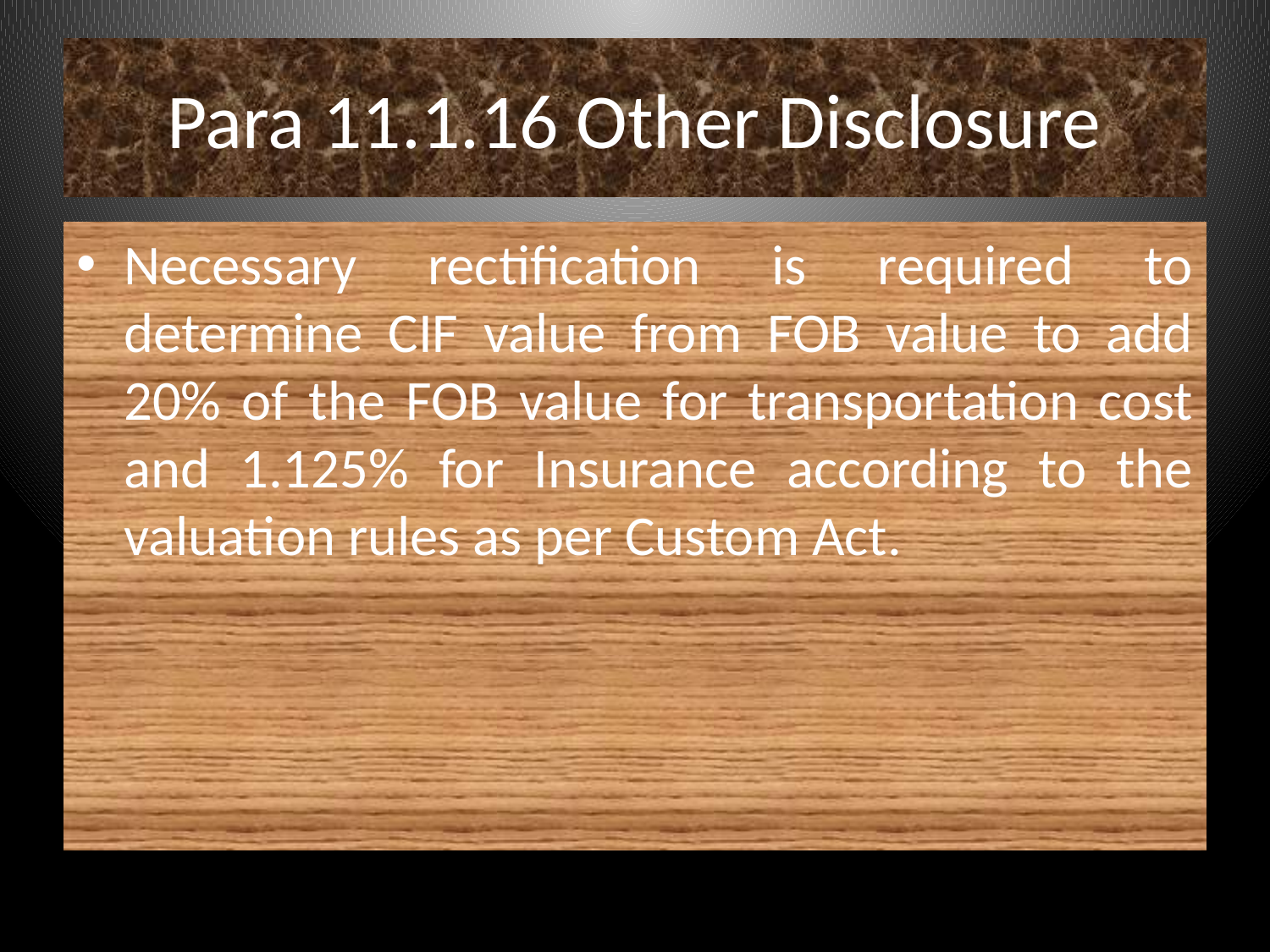

# Para 11.1.16 Other Disclosure
Necessary rectification is required to determine CIF value from FOB value to add 20% of the FOB value for transportation cost and 1.125% for Insurance according to the valuation rules as per Custom Act.